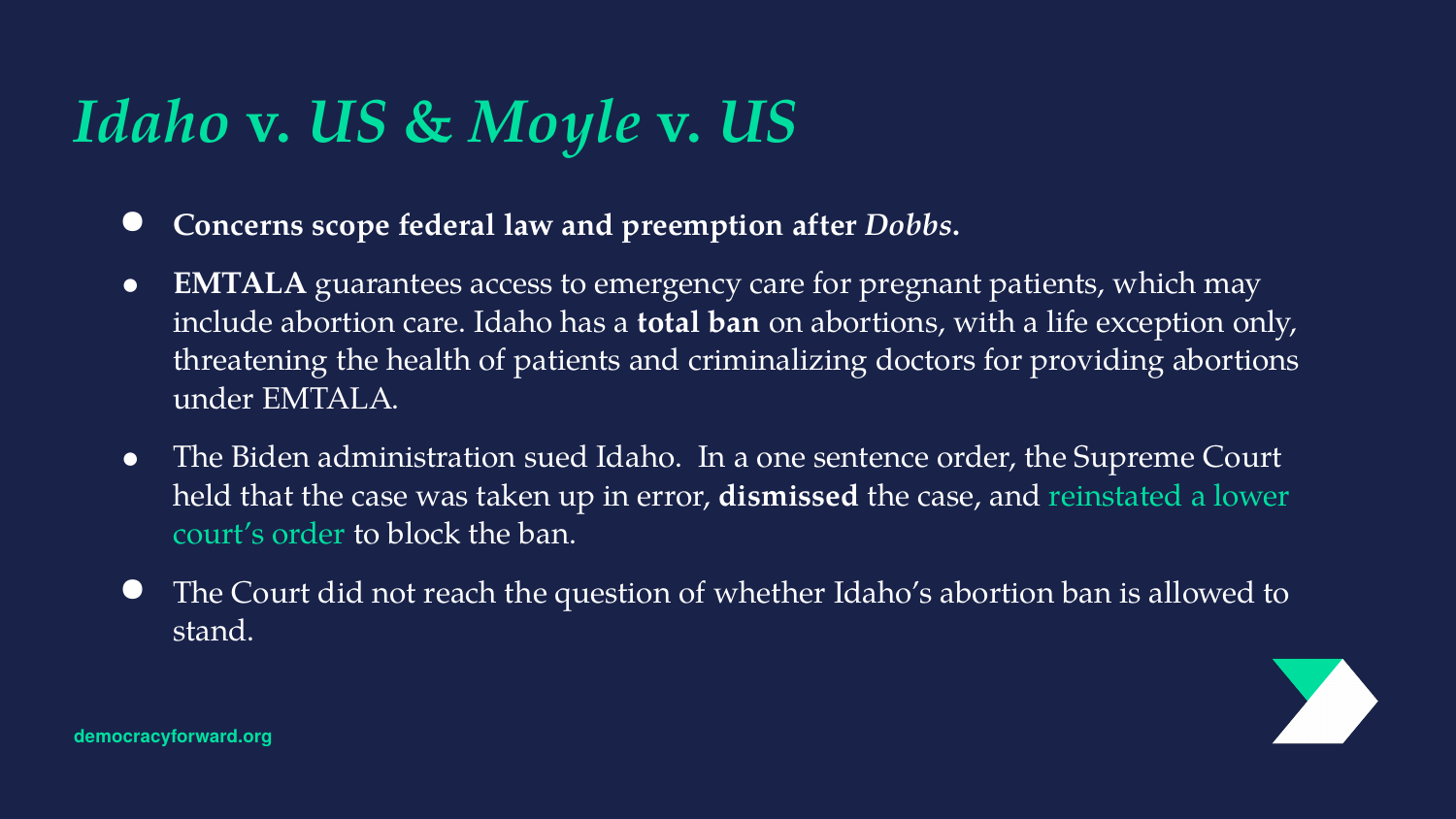

# Idaho v. US & Moyle v. US
Concerns scope federal law and preemption after Dobbs.
EMTALA guarantees access to emergency care for pregnant patients, which may include abortion care. Idaho has a total ban on abortions, with a life exception only, threatening the health of patients and criminalizing doctors for providing abortions under EMTALA.
The Biden administration sued Idaho.  In a one sentence order, the Supreme Court held that the case was taken up in error, dismissed the case, and reinstated a lower court’s order to block the ban.
The Court did not reach the question of whether Idaho’s abortion ban is allowed to stand.